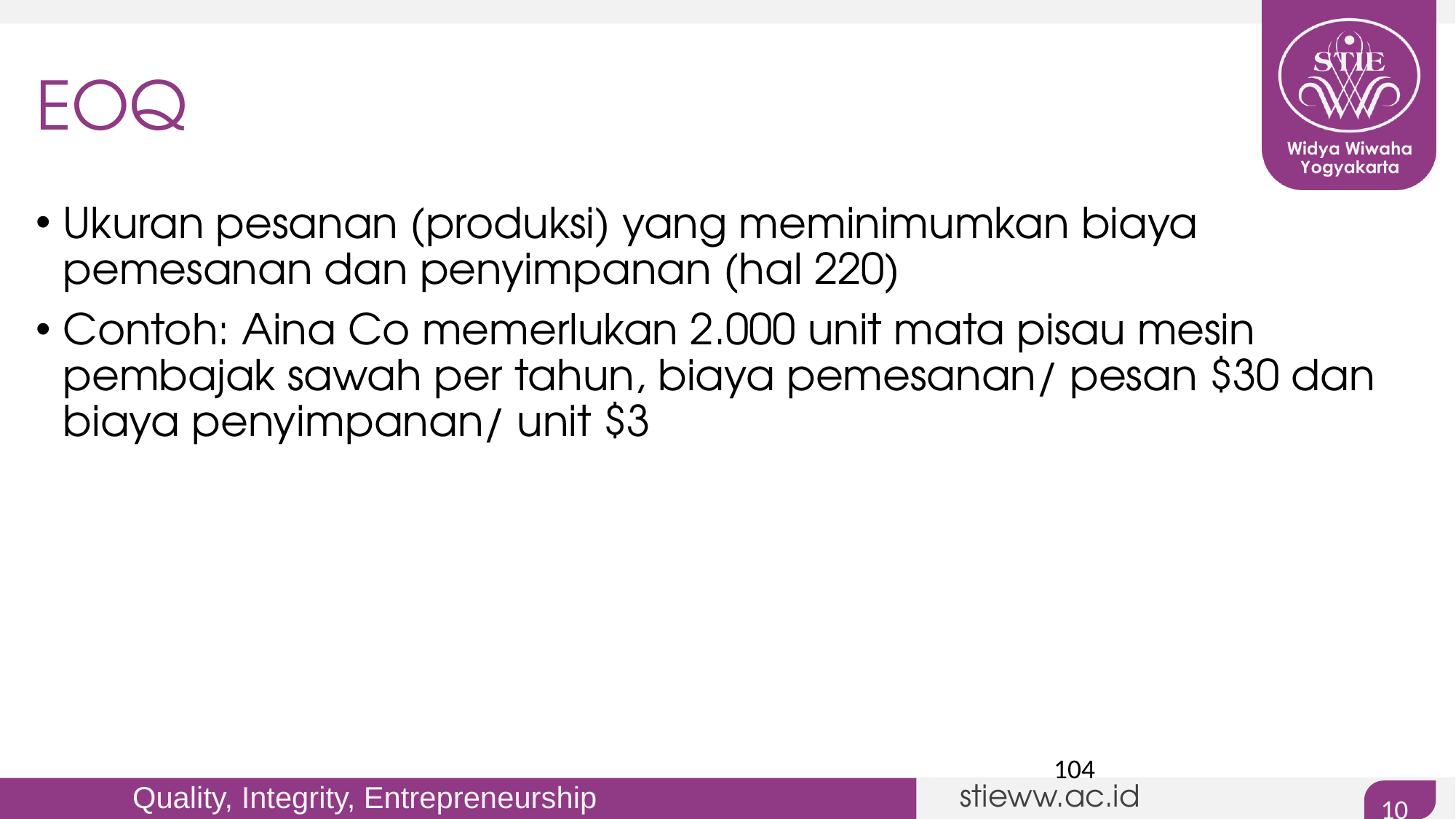

# EOQ
Ukuran pesanan (produksi) yang meminimumkan biaya pemesanan dan penyimpanan (hal 220)
Contoh: Aina Co memerlukan 2.000 unit mata pisau mesin pembajak sawah per tahun, biaya pemesanan/ pesan $30 dan biaya penyimpanan/ unit $3

104